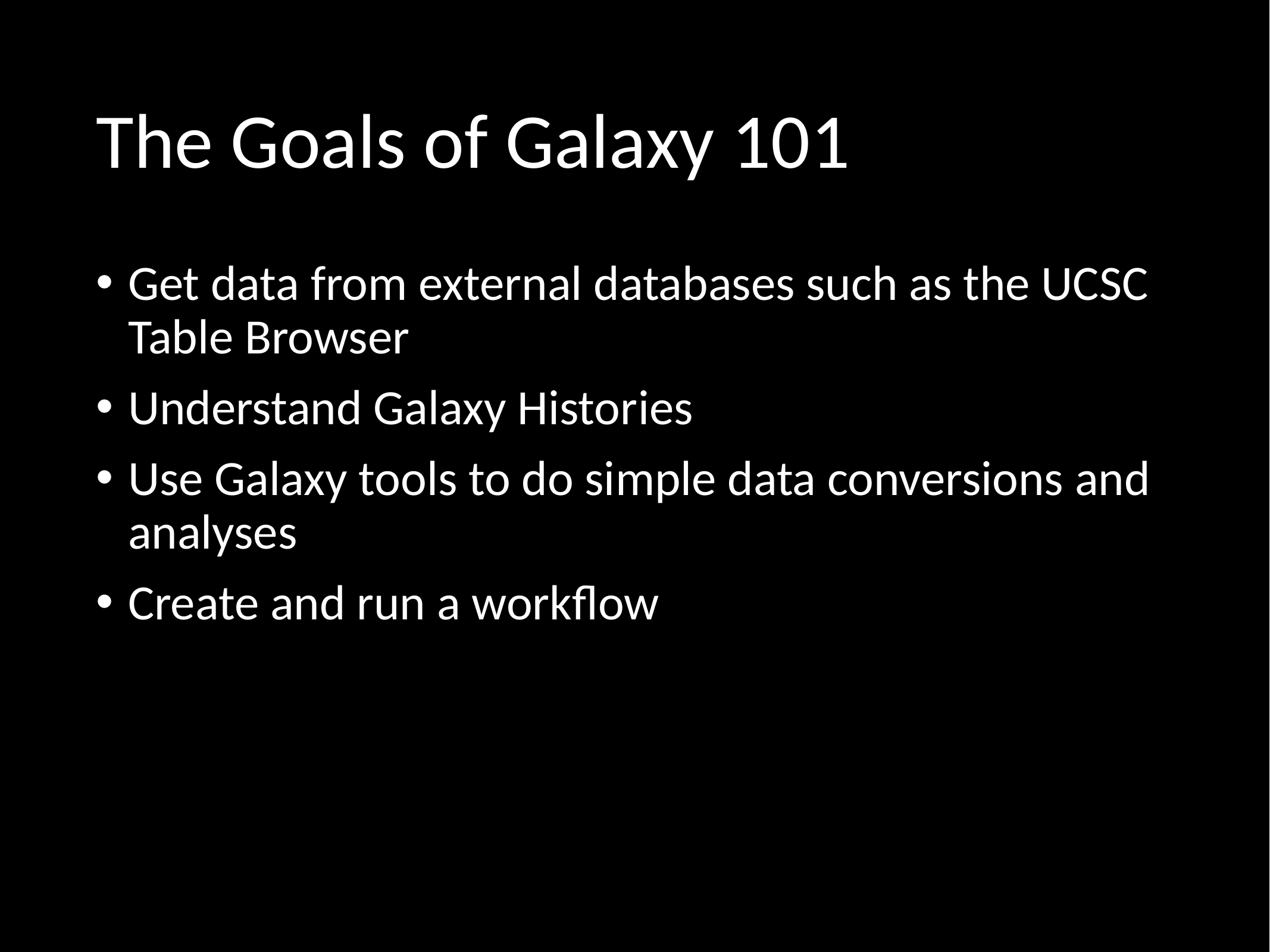

# The Goals of Galaxy 101
Get data from external databases such as the UCSC Table Browser
Understand Galaxy Histories
Use Galaxy tools to do simple data conversions and analyses
Create and run a workflow